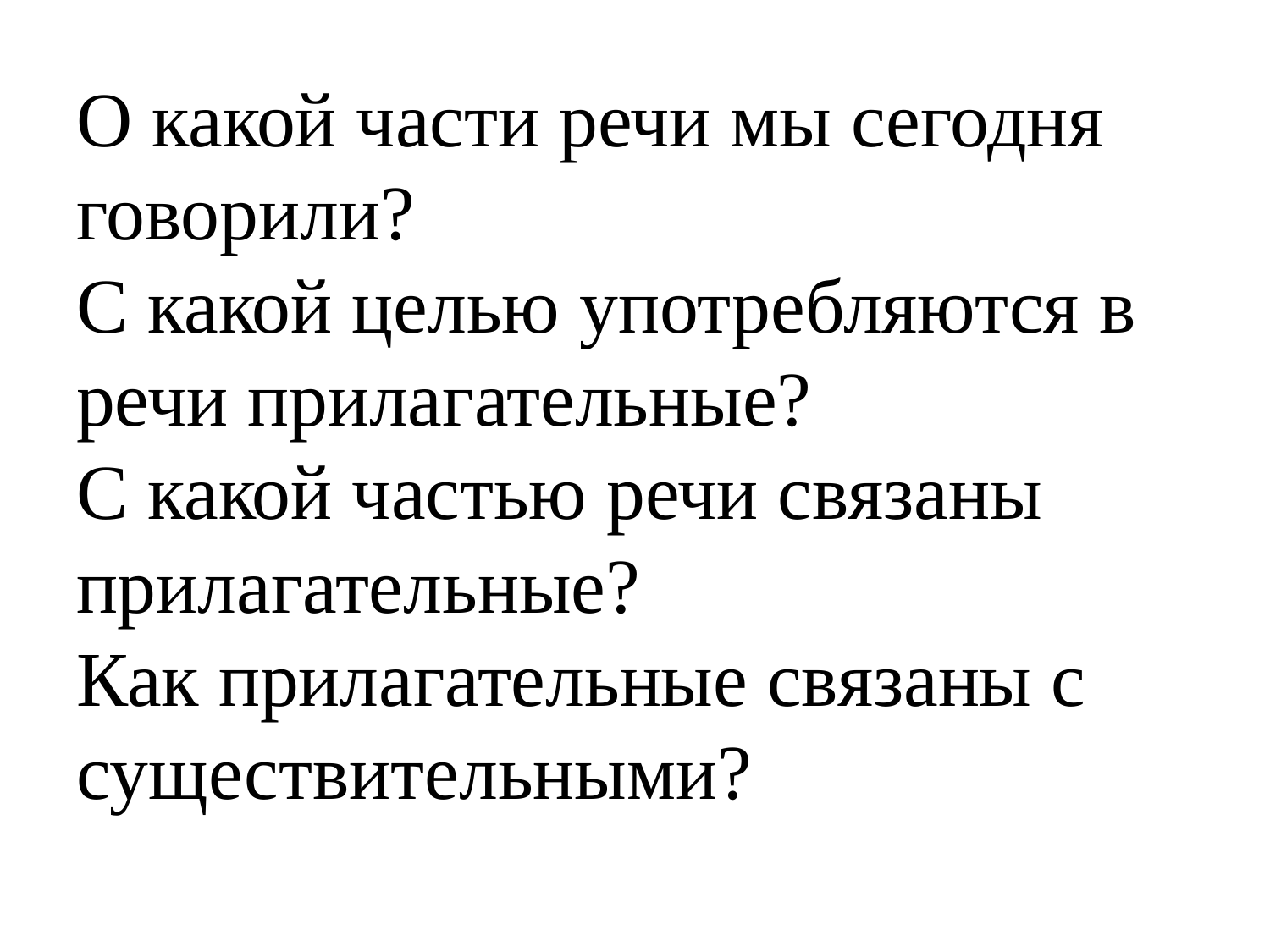

# О какой части речи мы сегодня говорили? С какой целью употребляются в речи прилагательные? С какой частью речи связаны прилагательные? Как прилагательные связаны с существительными?